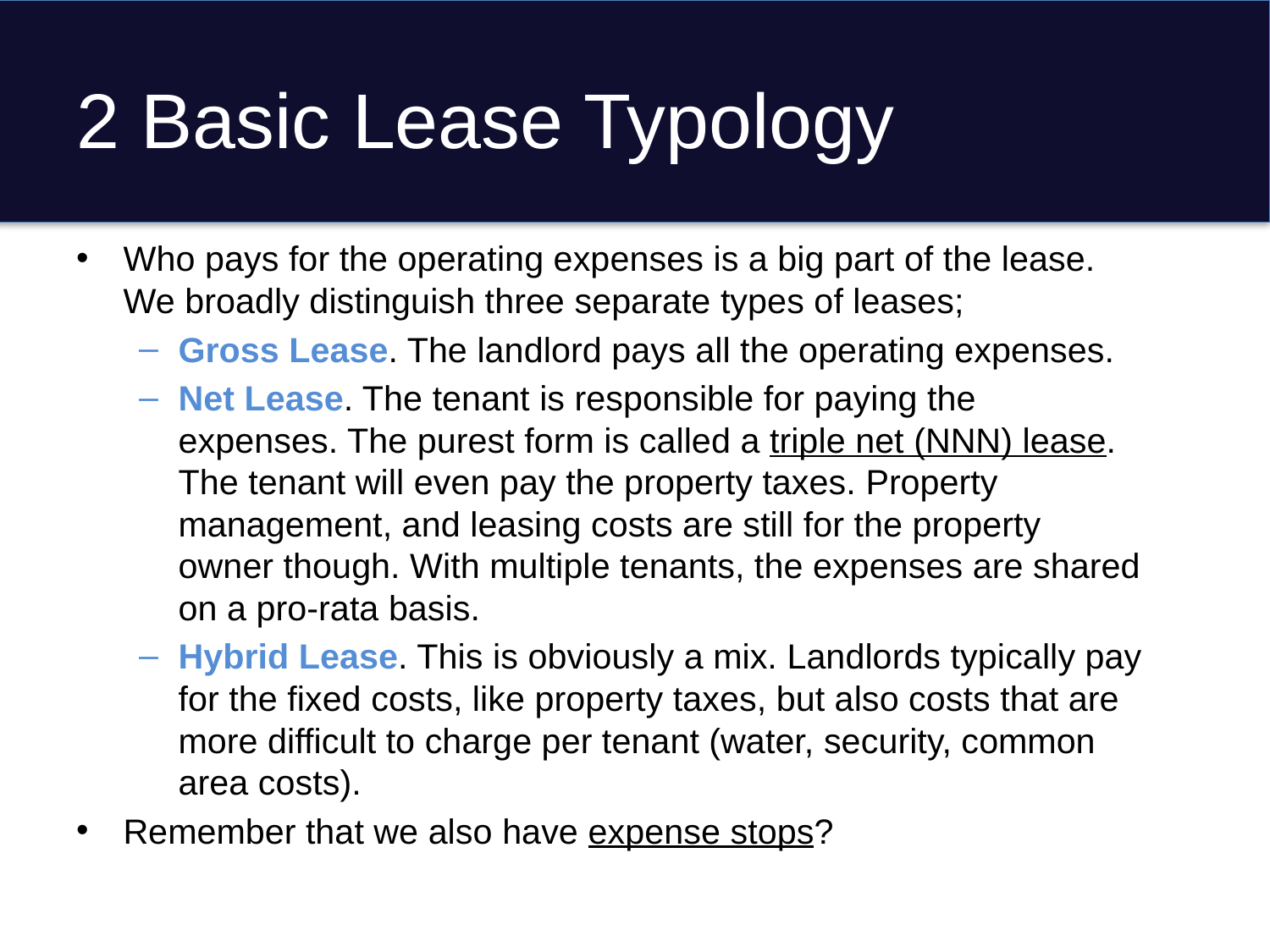

# 2 Basic Lease Typology
Who pays for the operating expenses is a big part of the lease. We broadly distinguish three separate types of leases;
Gross Lease. The landlord pays all the operating expenses.
Net Lease. The tenant is responsible for paying the expenses. The purest form is called a triple net (NNN) lease. The tenant will even pay the property taxes. Property management, and leasing costs are still for the property owner though. With multiple tenants, the expenses are shared on a pro-rata basis.
Hybrid Lease. This is obviously a mix. Landlords typically pay for the fixed costs, like property taxes, but also costs that are more difficult to charge per tenant (water, security, common area costs).
Remember that we also have expense stops?